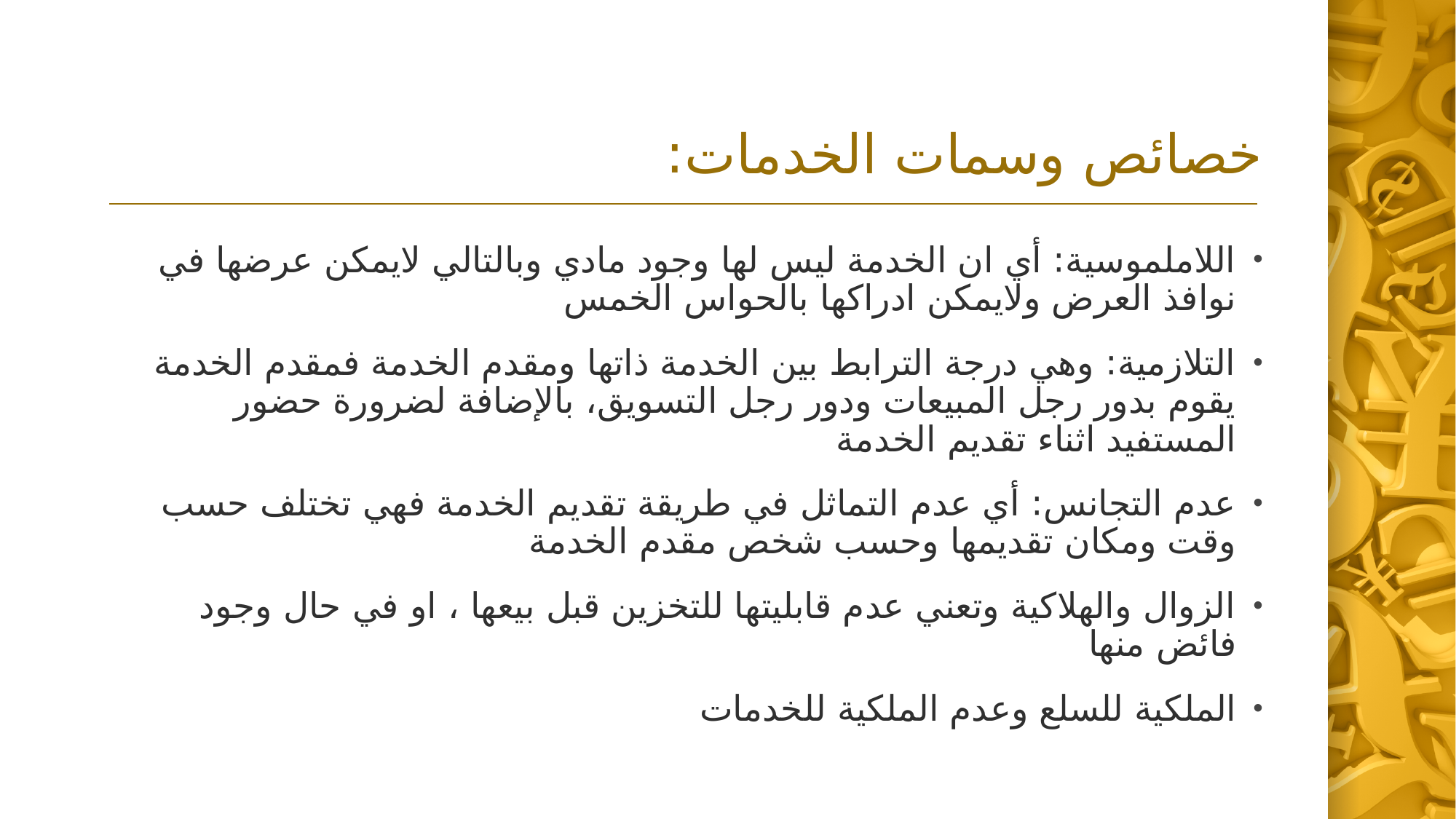

# خصائص وسمات الخدمات:
اللاملموسية: أي ان الخدمة ليس لها وجود مادي وبالتالي لايمكن عرضها في نوافذ العرض ولايمكن ادراكها بالحواس الخمس
التلازمية: وهي درجة الترابط بين الخدمة ذاتها ومقدم الخدمة فمقدم الخدمة يقوم بدور رجل المبيعات ودور رجل التسويق، بالإضافة لضرورة حضور المستفيد اثناء تقديم الخدمة
عدم التجانس: أي عدم التماثل في طريقة تقديم الخدمة فهي تختلف حسب وقت ومكان تقديمها وحسب شخص مقدم الخدمة
الزوال والهلاكية وتعني عدم قابليتها للتخزين قبل بيعها ، او في حال وجود فائض منها
الملكية للسلع وعدم الملكية للخدمات